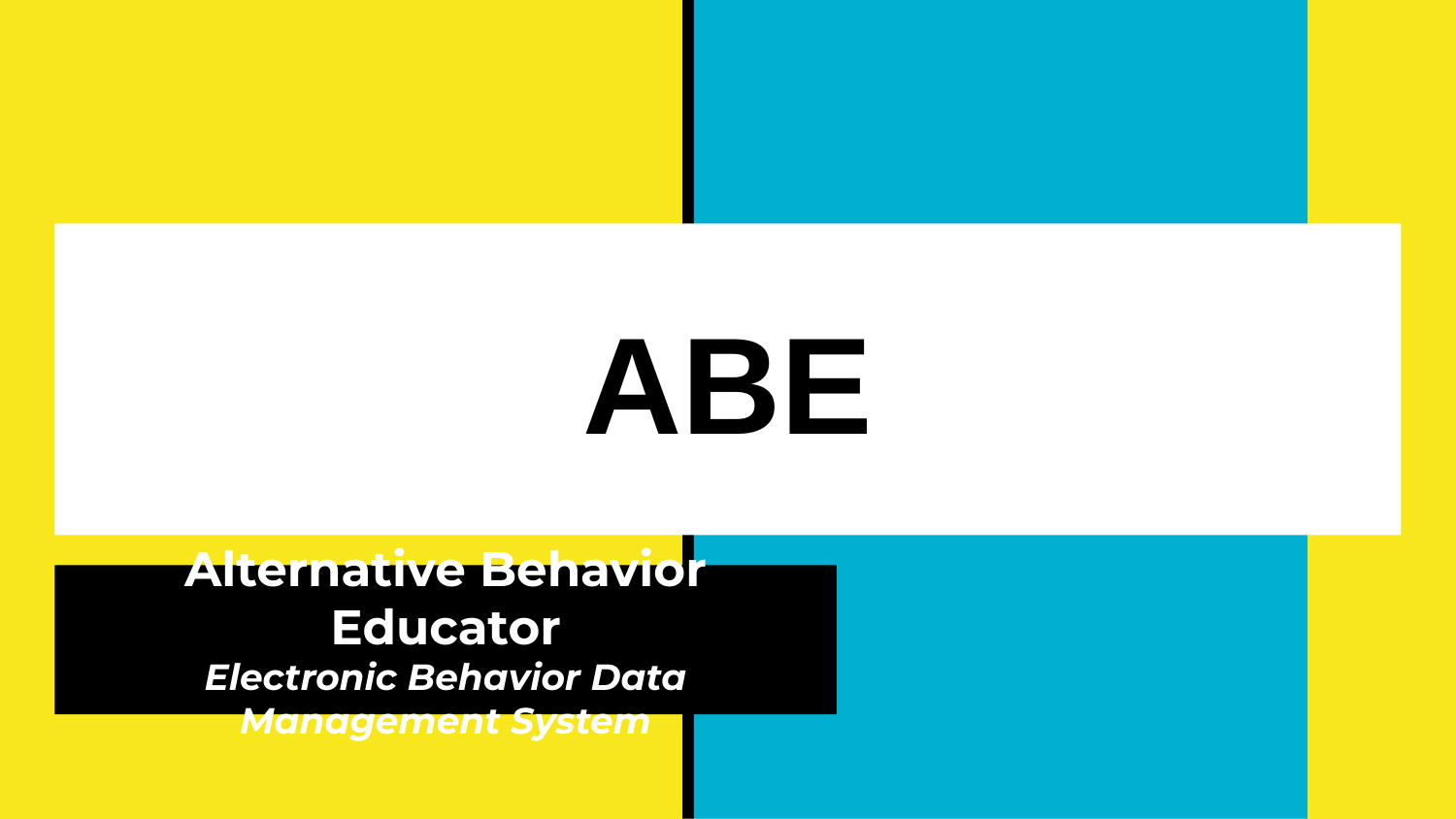

# ABE
Alternative Behavior Educator
Electronic Behavior Data Management System